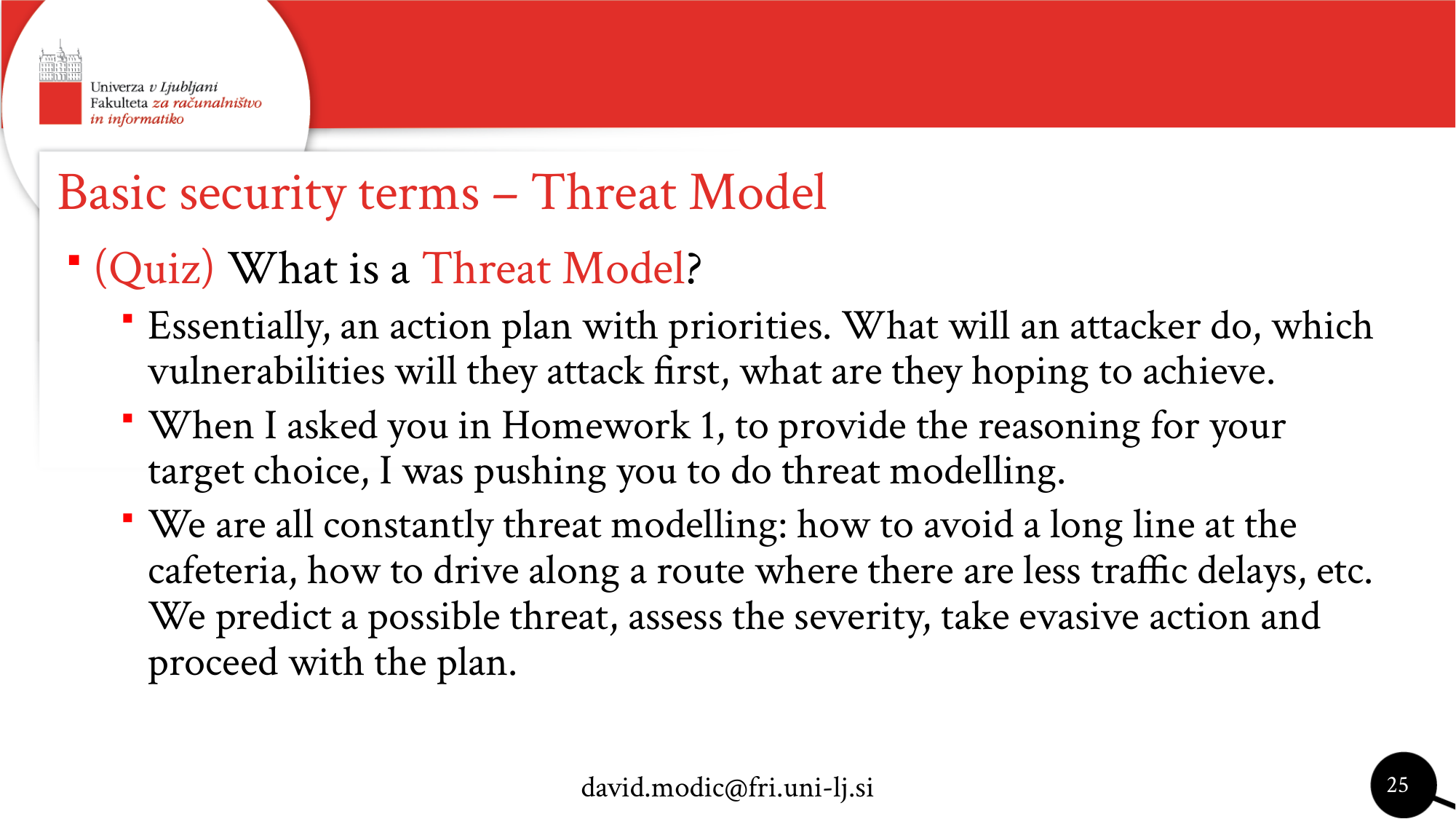

# Basic security terms – Threat Model
(Quiz) What is a Threat Model?
Essentially, an action plan with priorities. What will an attacker do, which vulnerabilities will they attack first, what are they hoping to achieve.
When I asked you in Homework 1, to provide the reasoning for your target choice, I was pushing you to do threat modelling.
We are all constantly threat modelling: how to avoid a long line at the cafeteria, how to drive along a route where there are less traffic delays, etc. We predict a possible threat, assess the severity, take evasive action and proceed with the plan.
25
david.modic@fri.uni-lj.si